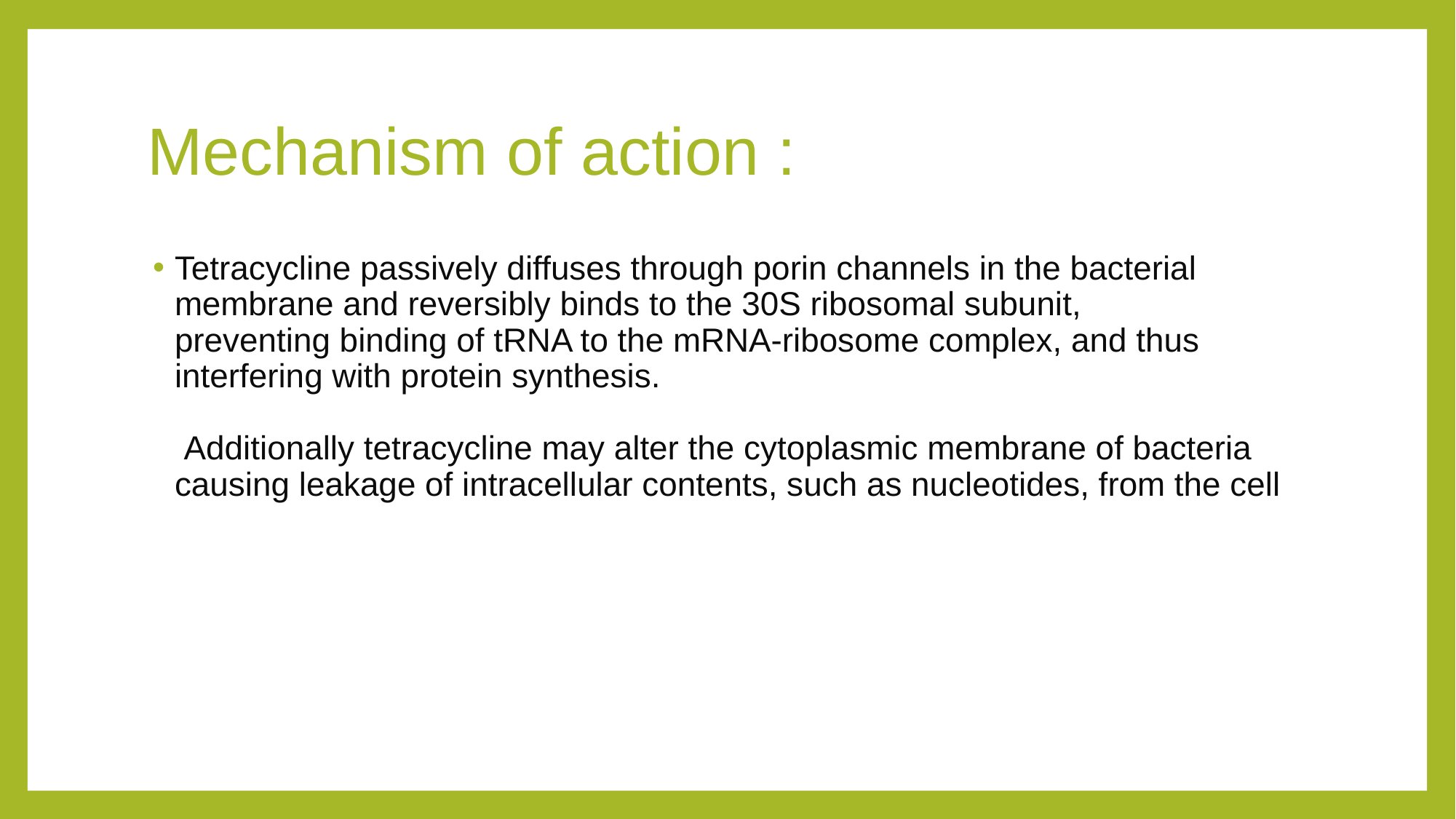

# Mechanism of action :
Tetracycline passively diffuses through porin channels in the bacterial membrane and reversibly binds to the 30S ribosomal subunit,
preventing binding of tRNA to the mRNA-ribosome complex, and thus interfering with protein synthesis.
 Additionally tetracycline may alter the cytoplasmic membrane of bacteria causing leakage of intracellular contents, such as nucleotides, from the cell